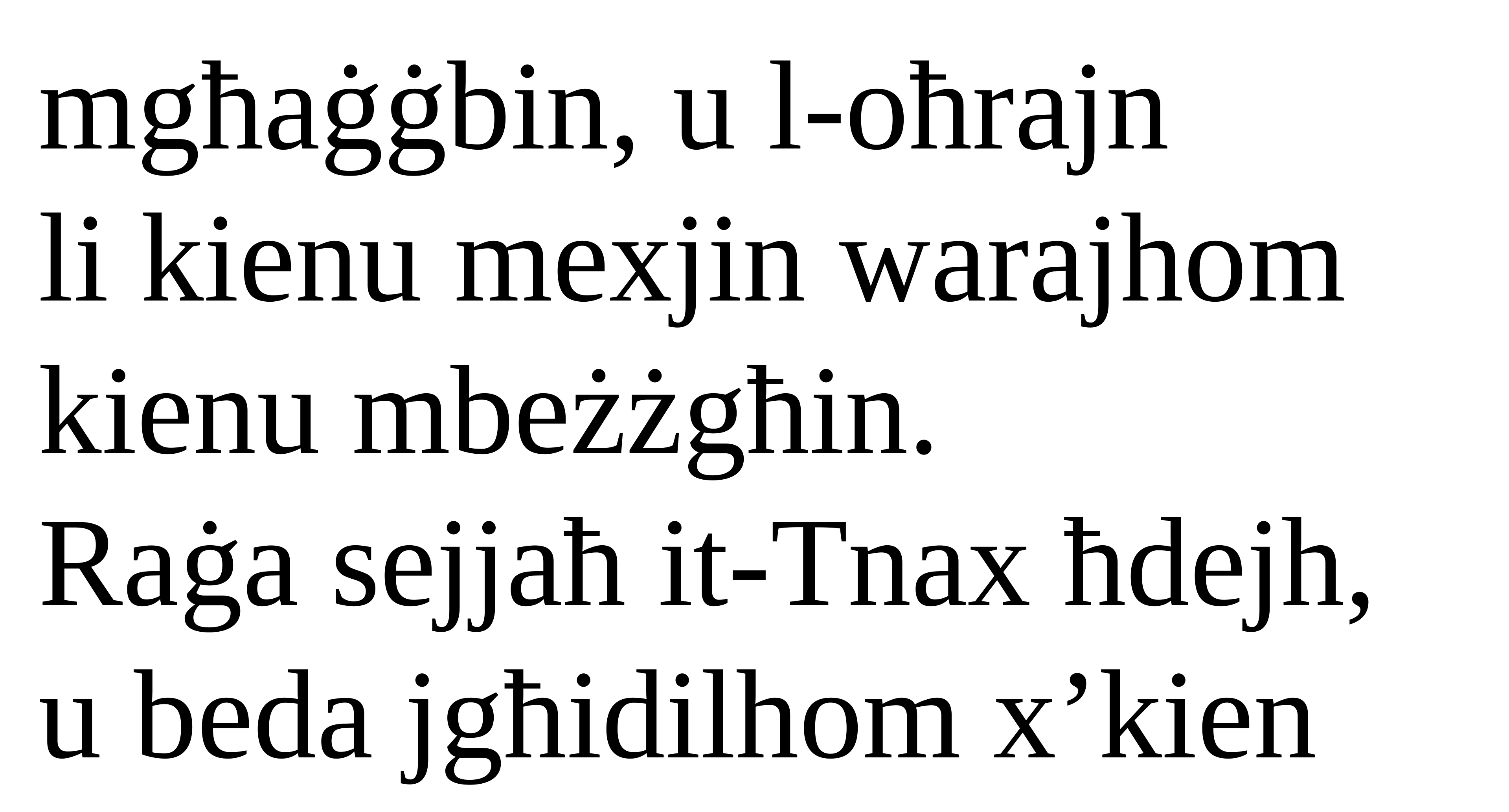

mgħaġġbin, u l-oħrajn
li kienu mexjin warajhom kienu mbeżżgħin.
Raġa sejjaħ it-Tnax ħdejh,
u beda jgħidilhom x’kien